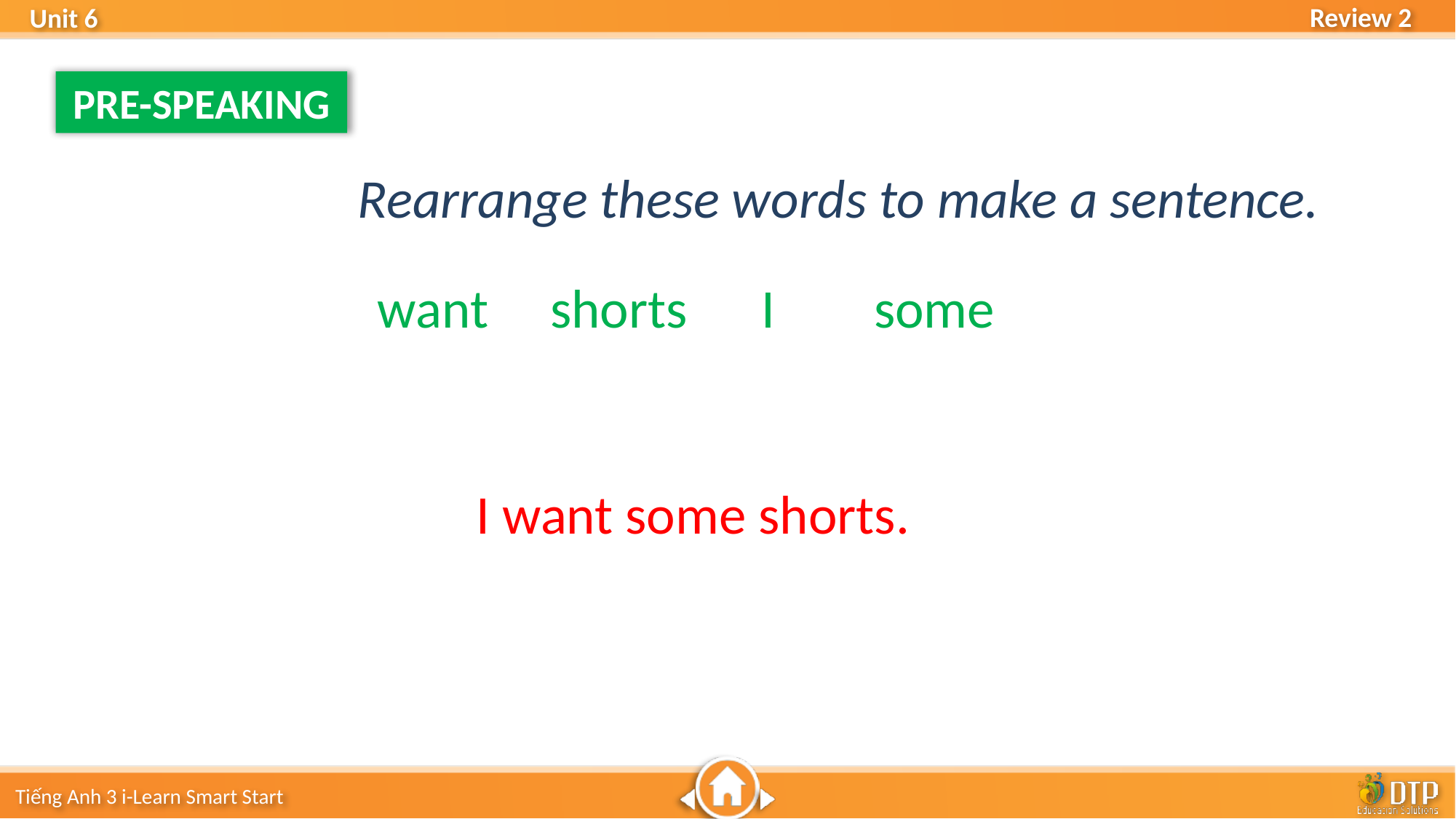

PRE-SPEAKING
Rearrange these words to make a sentence.
want     shorts      I        some
I want some shorts.